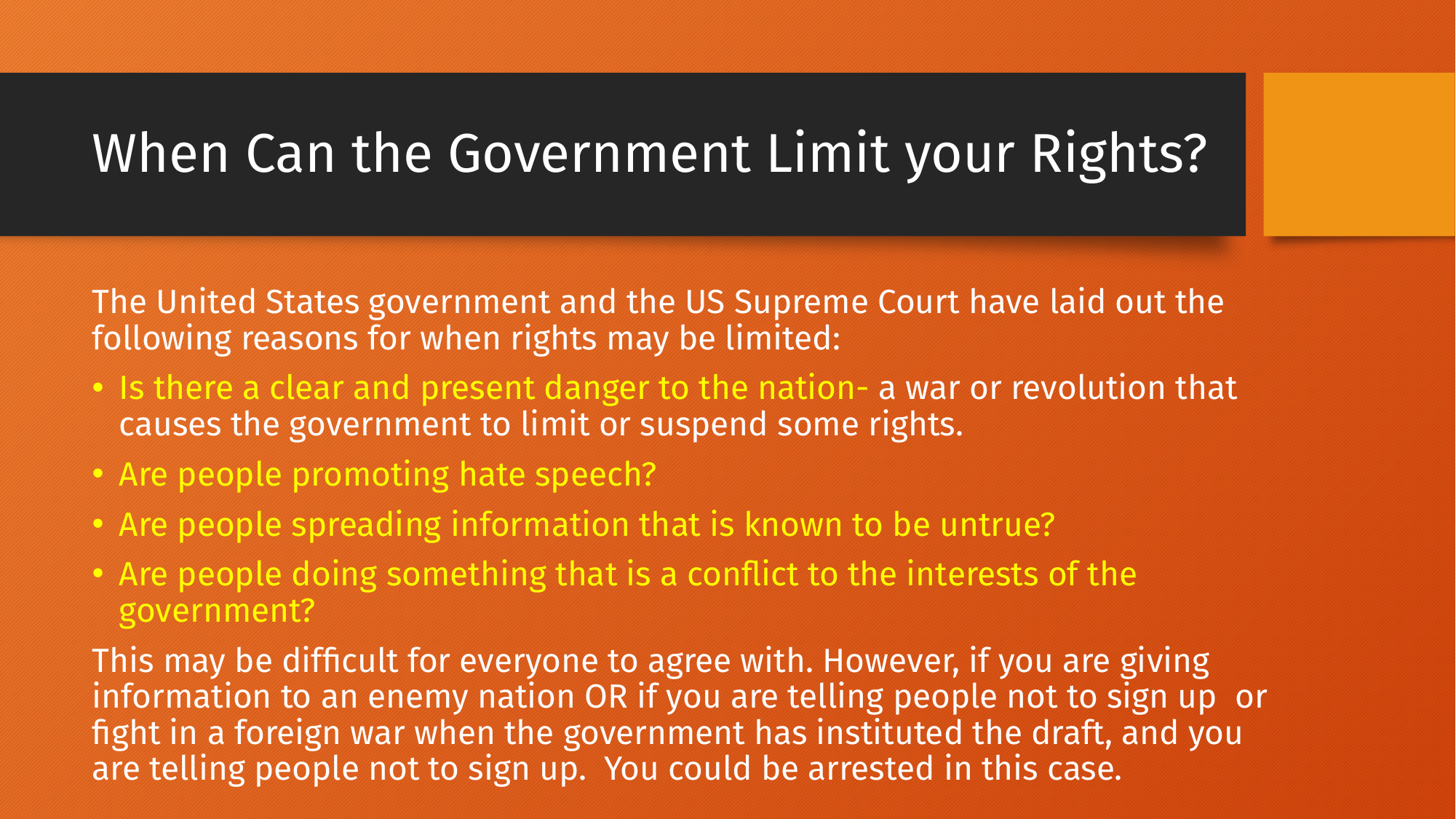

# When Can the Government Limit your Rights?
The United States government and the US Supreme Court have laid out the following reasons for when rights may be limited:
Is there a clear and present danger to the nation- a war or revolution that causes the government to limit or suspend some rights.
Are people promoting hate speech?
Are people spreading information that is known to be untrue?
Are people doing something that is a conflict to the interests of the government?
This may be difficult for everyone to agree with. However, if you are giving information to an enemy nation OR if you are telling people not to sign up  or fight in a foreign war when the government has instituted the draft, and you are telling people not to sign up.  You could be arrested in this case.